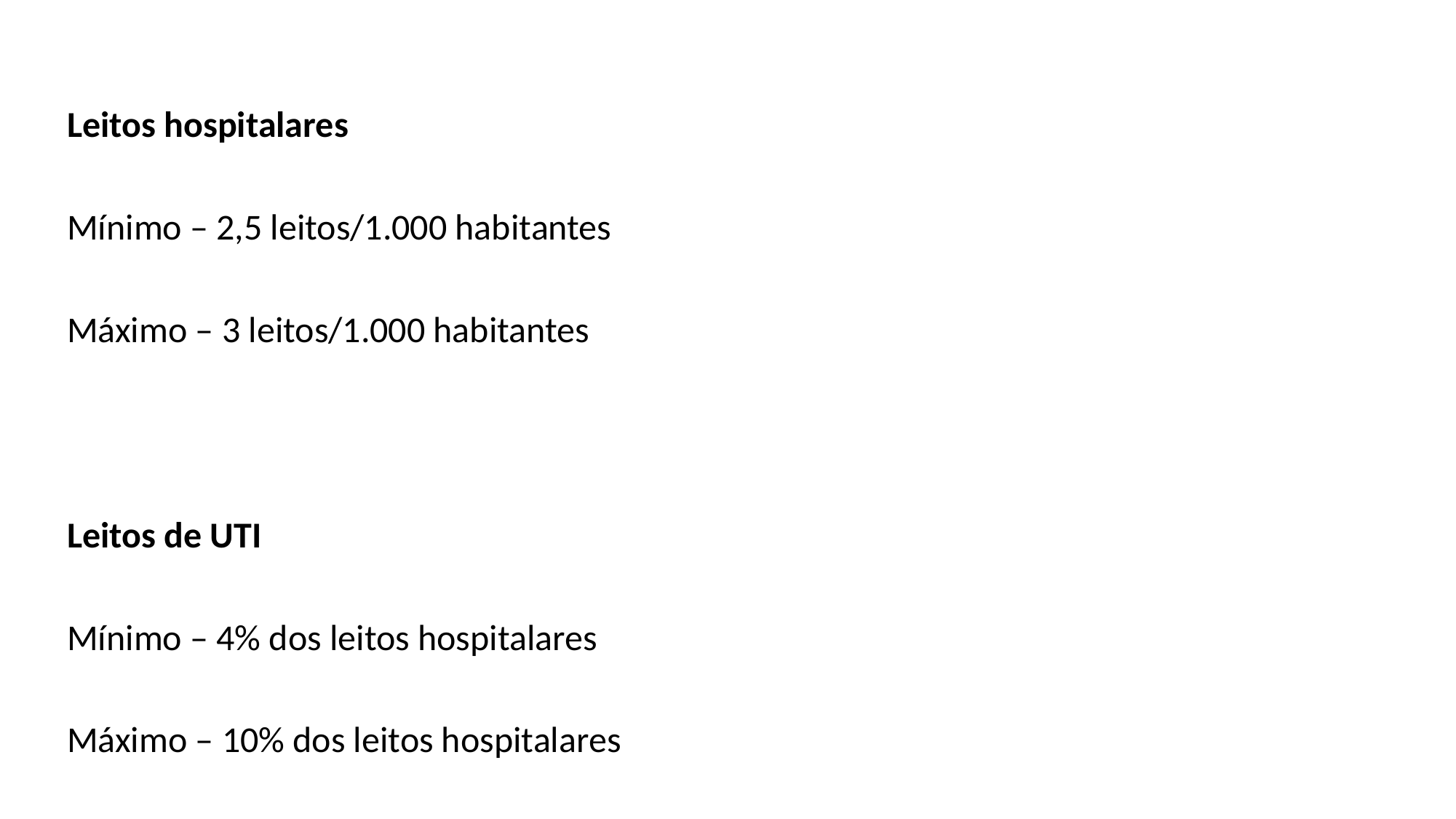

Leitos hospitalares
Mínimo – 2,5 leitos/1.000 habitantes
Máximo – 3 leitos/1.000 habitantes

Leitos de UTI
Mínimo – 4% dos leitos hospitalares
Máximo – 10% dos leitos hospitalares